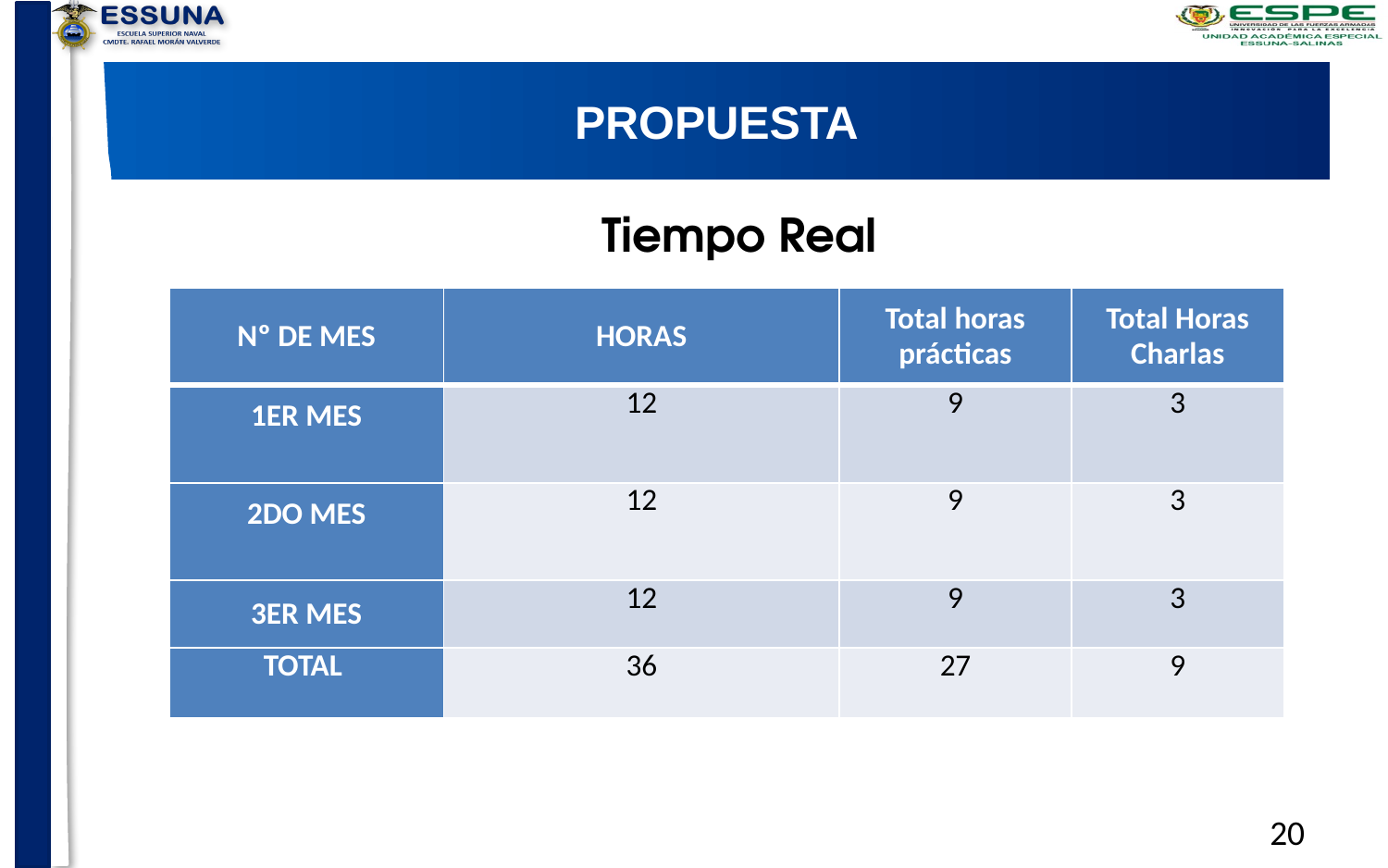

#
PROPUESTA
Tiempo Real
| Nº DE MES | HORAS | Total horas prácticas | Total Horas Charlas |
| --- | --- | --- | --- |
| 1ER MES | 12 | 9 | 3 |
| 2DO MES | 12 | 9 | 3 |
| 3ER MES | 12 | 9 | 3 |
| TOTAL | 36 | 27 | 9 |
20